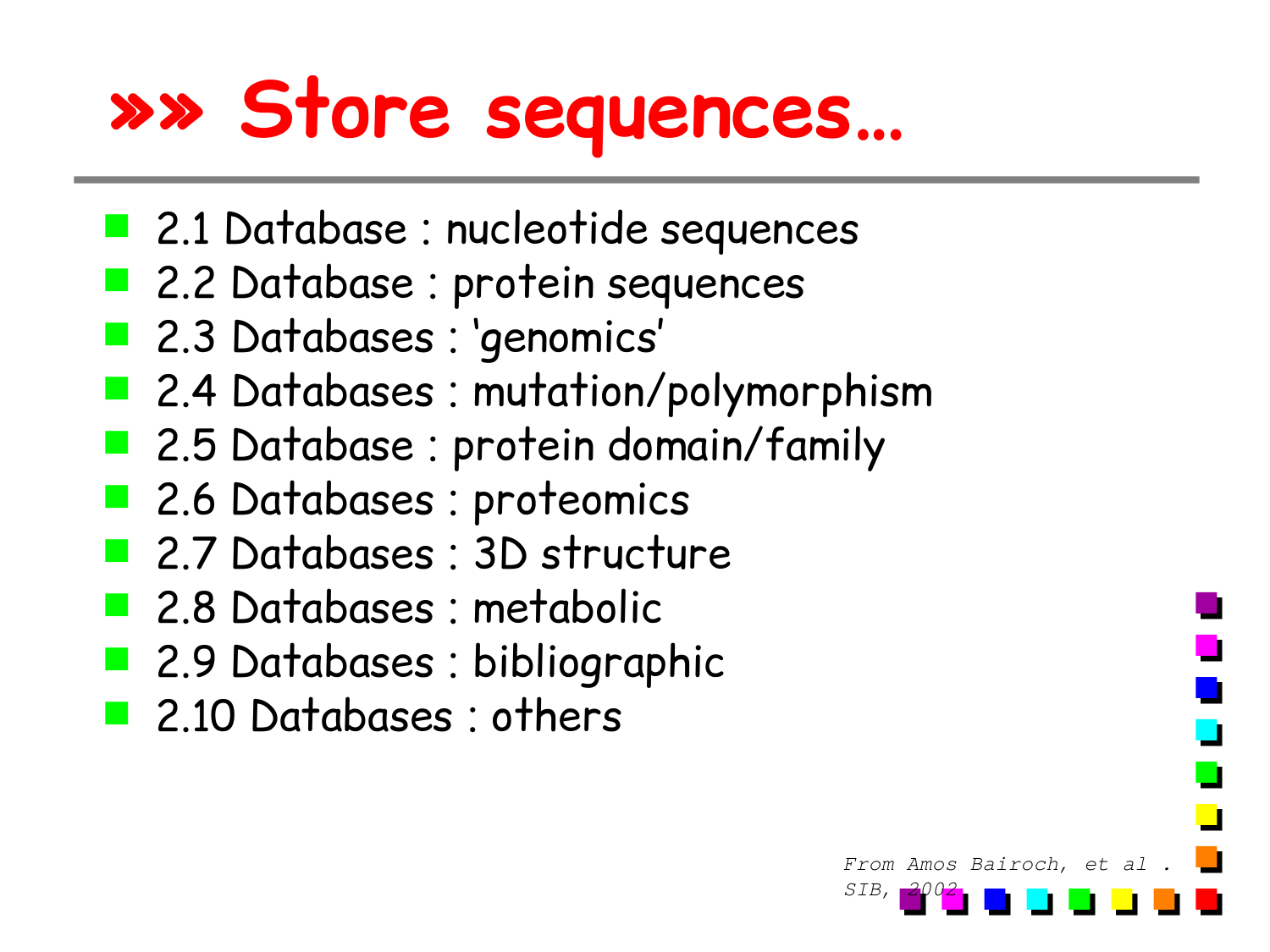

# »» Store sequences…
2.1 Database : nucleotide sequences
2.2 Database : protein sequences
2.3 Databases : ‘genomics’
2.4 Databases : mutation/polymorphism
2.5 Database : protein domain/family
2.6 Databases : proteomics
2.7 Databases : 3D structure
2.8 Databases : metabolic
2.9 Databases : bibliographic
2.10 Databases : others

From Amos Bairoch, et al . SIB, 2002